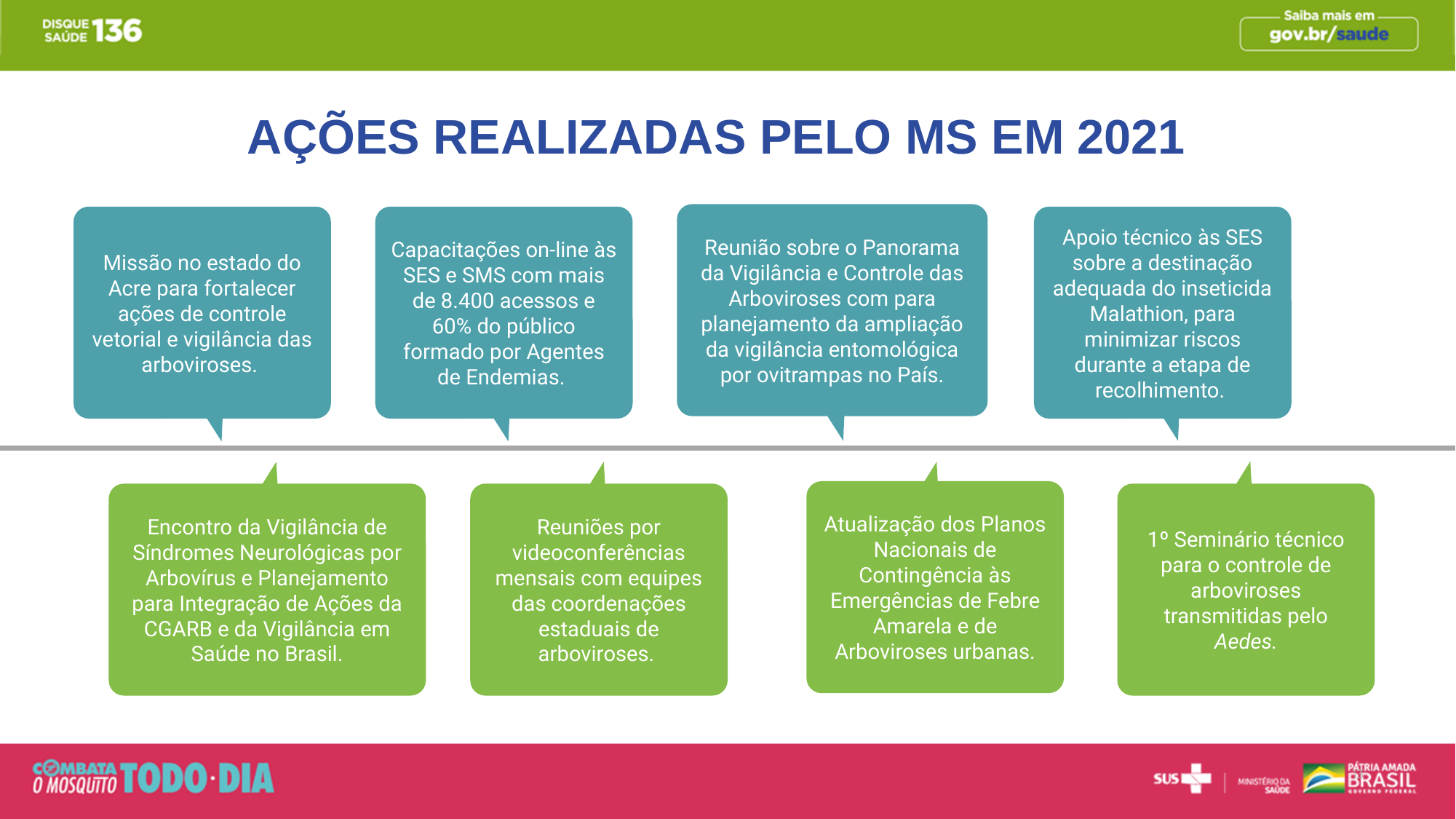

# AÇÕES REALIZADAS PELO MS EM 2021
Reunião sobre o Panorama da Vigilância e Controle das Arboviroses com para planejamento da ampliação da vigilância entomológica por ovitrampas no País.
Missão no estado do Acre para fortalecer ações de controle vetorial e vigilância das arboviroses.
Capacitações on-line às SES e SMS com mais de 8.400 acessos e 60% do público formado por Agentes de Endemias.
Apoio técnico às SES sobre a destinação adequada do inseticida Malathion, para minimizar riscos durante a etapa de recolhimento.

Atualização dos Planos Nacionais de Contingência às Emergências de Febre Amarela e de Arboviroses urbanas.
Encontro da Vigilância de Síndromes Neurológicas por Arbovírus e Planejamento para Integração de Ações da CGARB e da Vigilância em Saúde no Brasil.
Reuniões por videoconferências mensais com equipes das coordenações estaduais de arboviroses.
1º Seminário técnico para o controle de arboviroses transmitidas pelo Aedes.
13